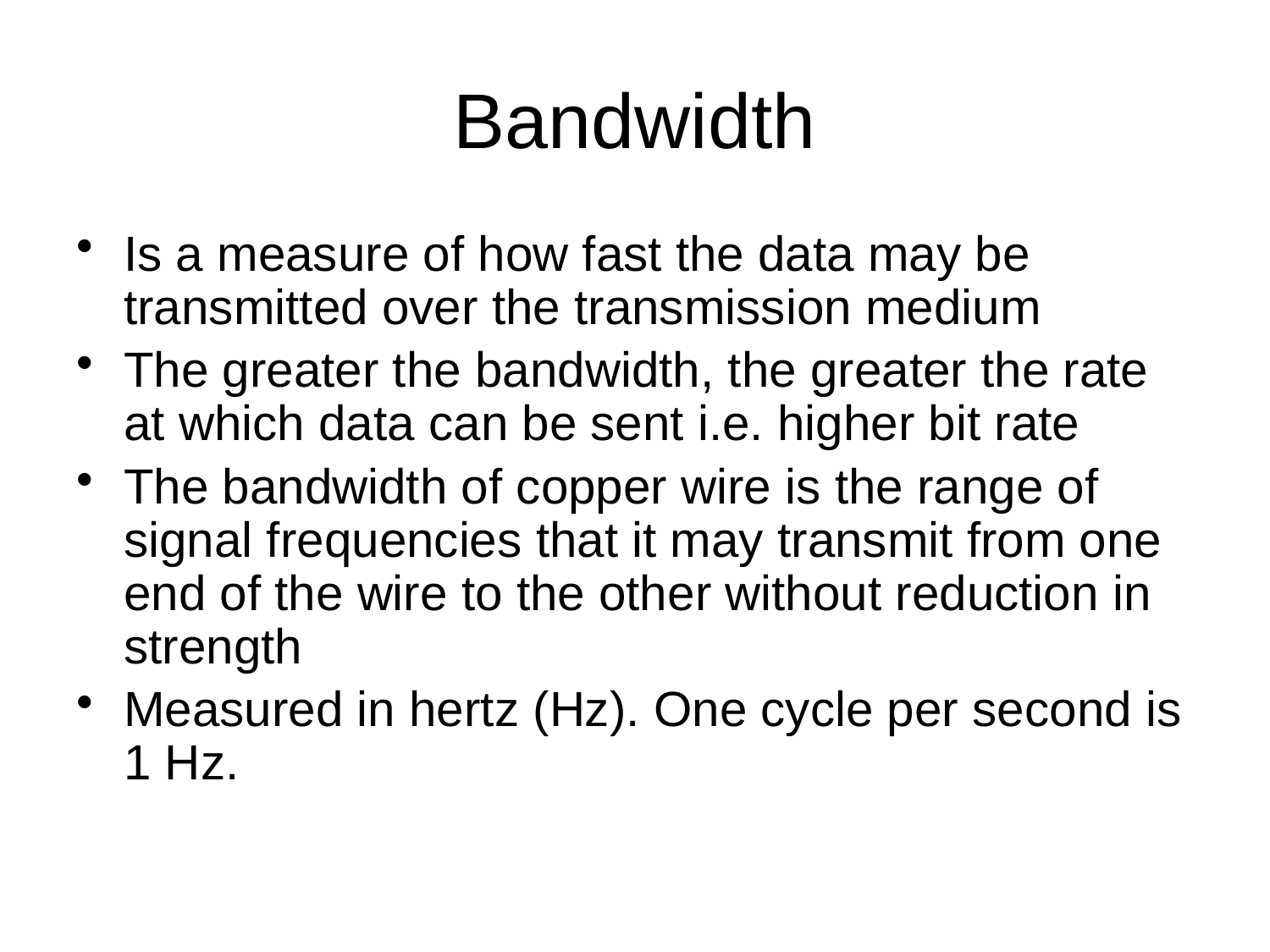

# Bandwidth
Is a measure of how fast the data may be transmitted over the transmission medium
The greater the bandwidth, the greater the rate at which data can be sent i.e. higher bit rate
The bandwidth of copper wire is the range of signal frequencies that it may transmit from one end of the wire to the other without reduction in strength
Measured in hertz (Hz). One cycle per second is 1 Hz.